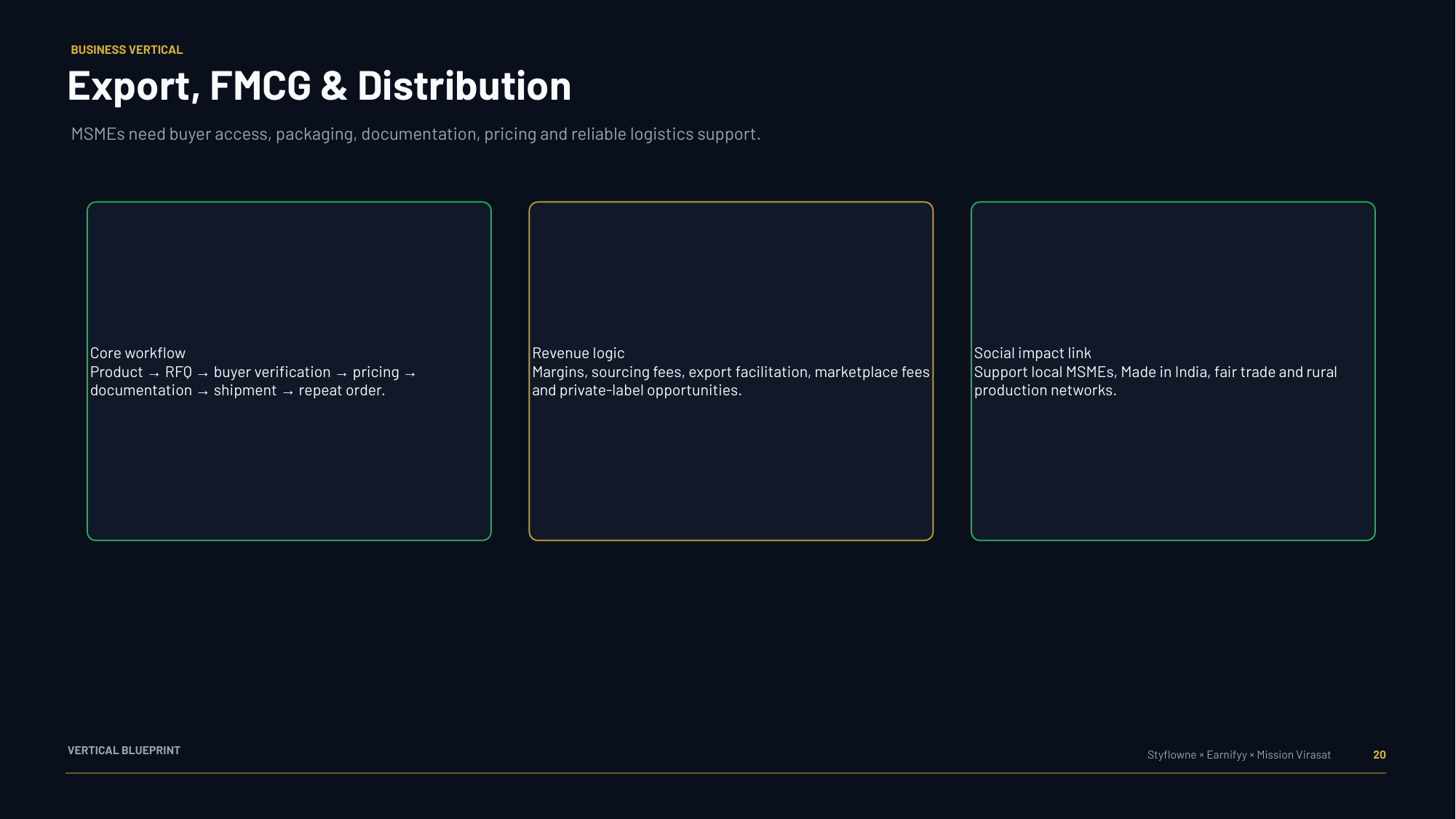

BUSINESS VERTICAL
Export, FMCG & Distribution
MSMEs need buyer access, packaging, documentation, pricing and reliable logistics support.
Core workflow
Product → RFQ → buyer verification → pricing → documentation → shipment → repeat order.
Revenue logic
Margins, sourcing fees, export facilitation, marketplace fees and private-label opportunities.
Social impact link
Support local MSMEs, Made in India, fair trade and rural production networks.
VERTICAL BLUEPRINT
Styflowne × Earnifyy × Mission Virasat
20